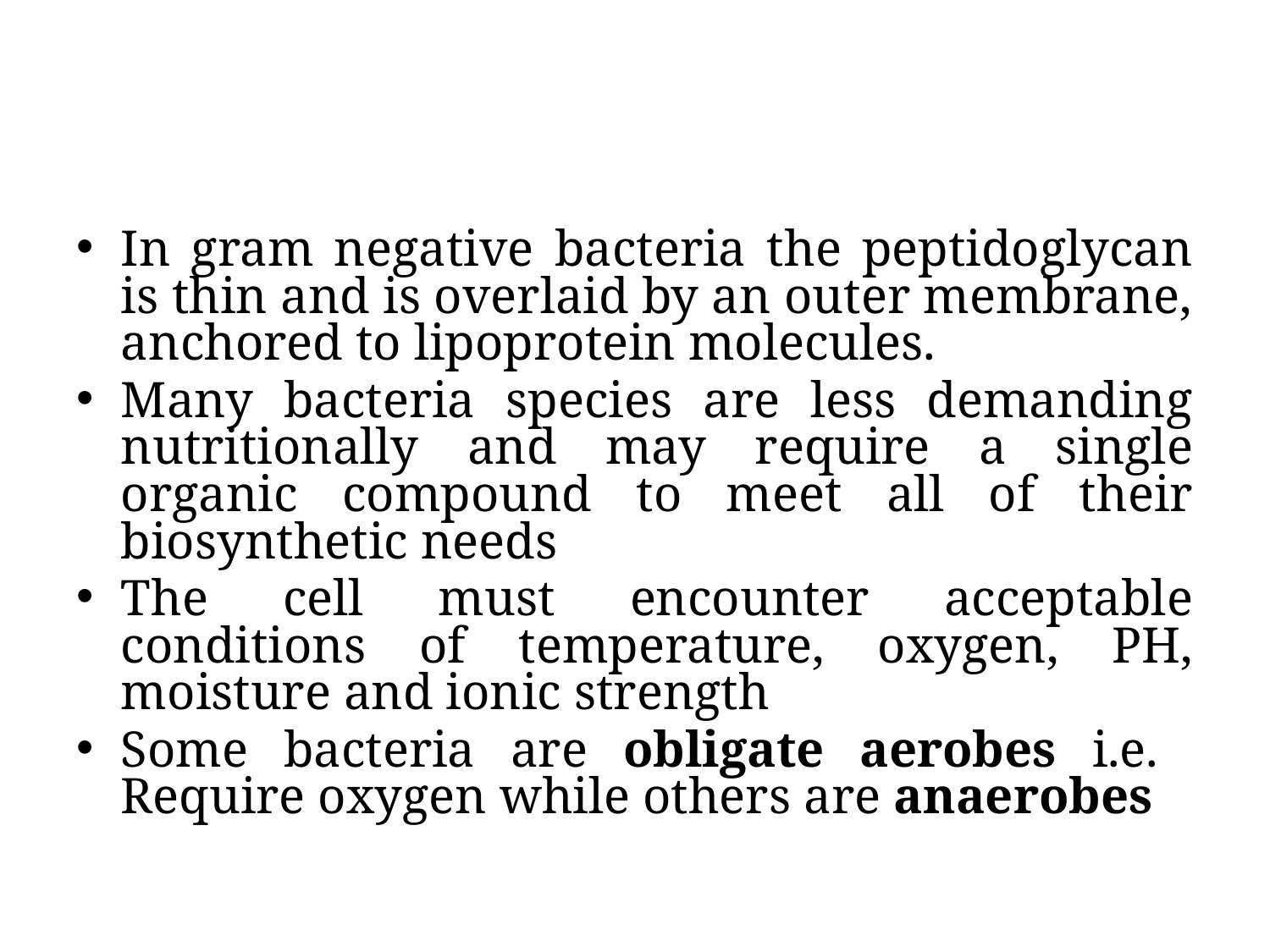

#
In gram negative bacteria the peptidoglycan is thin and is overlaid by an outer membrane, anchored to lipoprotein molecules.
Many bacteria species are less demanding nutritionally and may require a single organic compound to meet all of their biosynthetic needs
The cell must encounter acceptable conditions of temperature, oxygen, PH, moisture and ionic strength
Some bacteria are obligate aerobes i.e.  Require oxygen while others are anaerobes